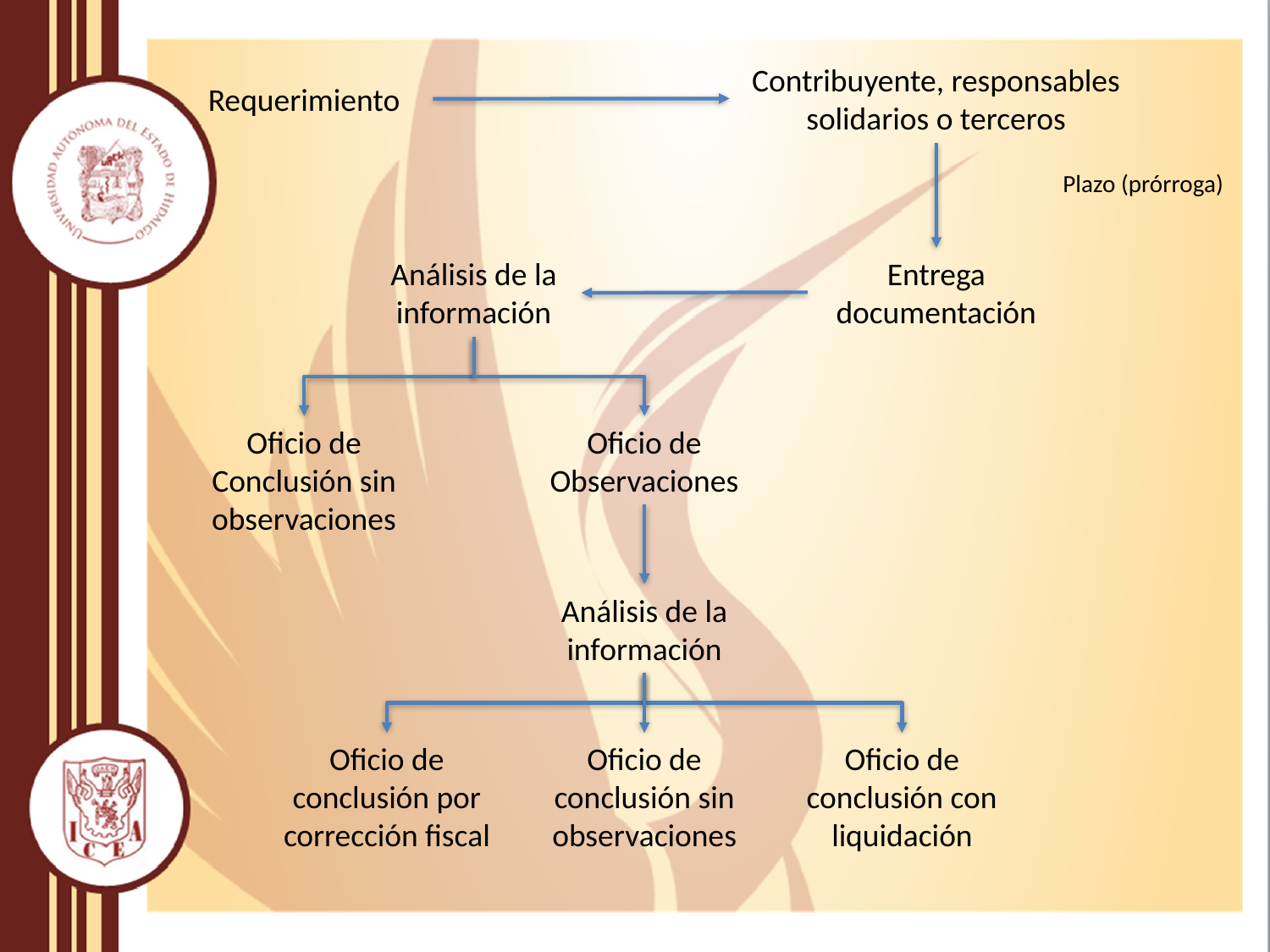

Contribuyente, responsables solidarios o terceros
Requerimiento
Plazo (prórroga)
Análisis de la información
Entrega documentación
Oficio de Observaciones
Oficio de Conclusión sin observaciones
Análisis de la información
Oficio de conclusión con liquidación
Oficio de conclusión por corrección fiscal
Oficio de conclusión sin observaciones